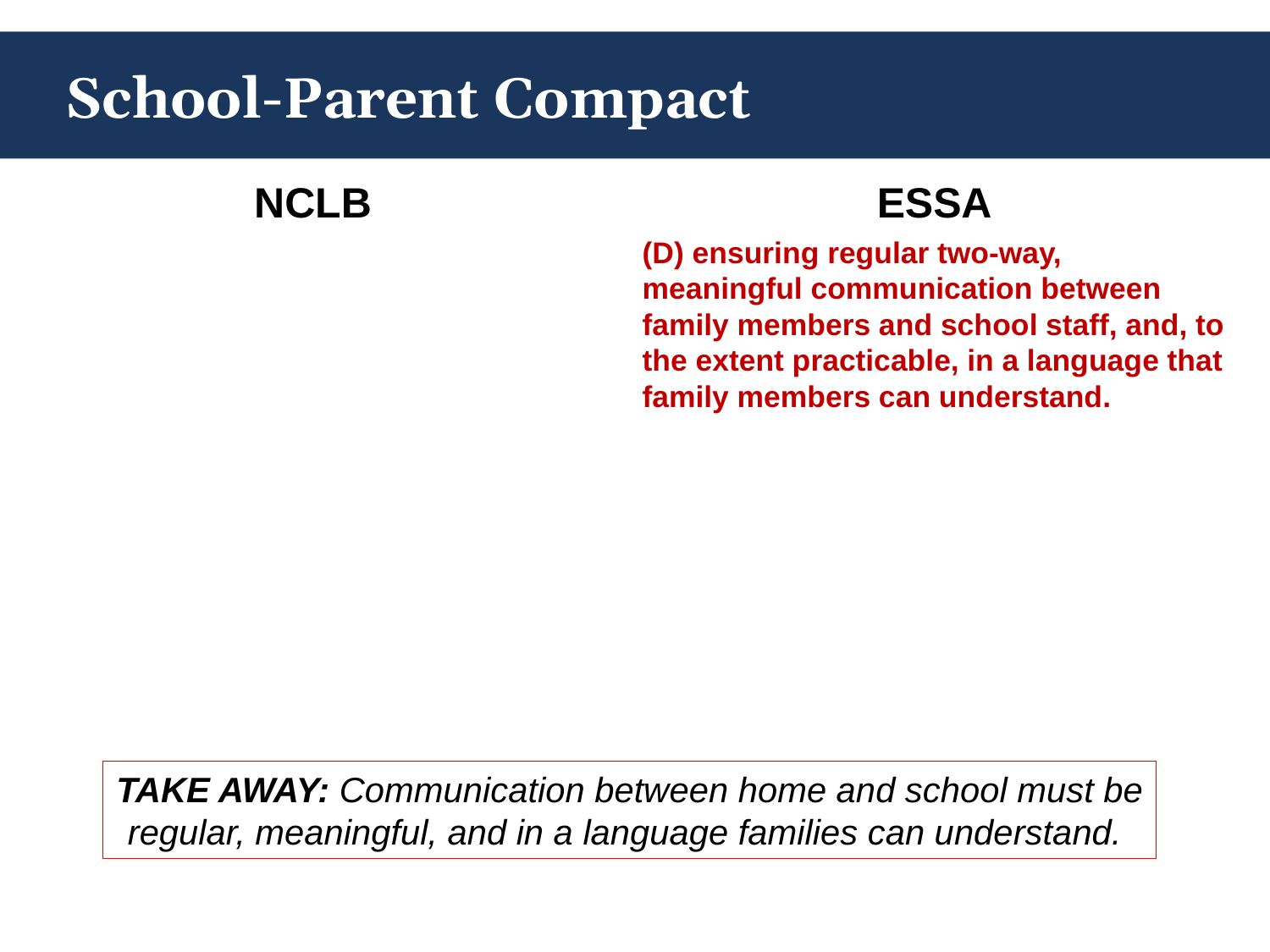

# School-Parent Compact
NCLB

ESSA
(D) ensuring regular two-way, meaningful communication between family members and school staff, and, to the extent practicable, in a language that family members can understand.

TAKE AWAY: Communication between home and school must be regular, meaningful, and in a language families can understand.